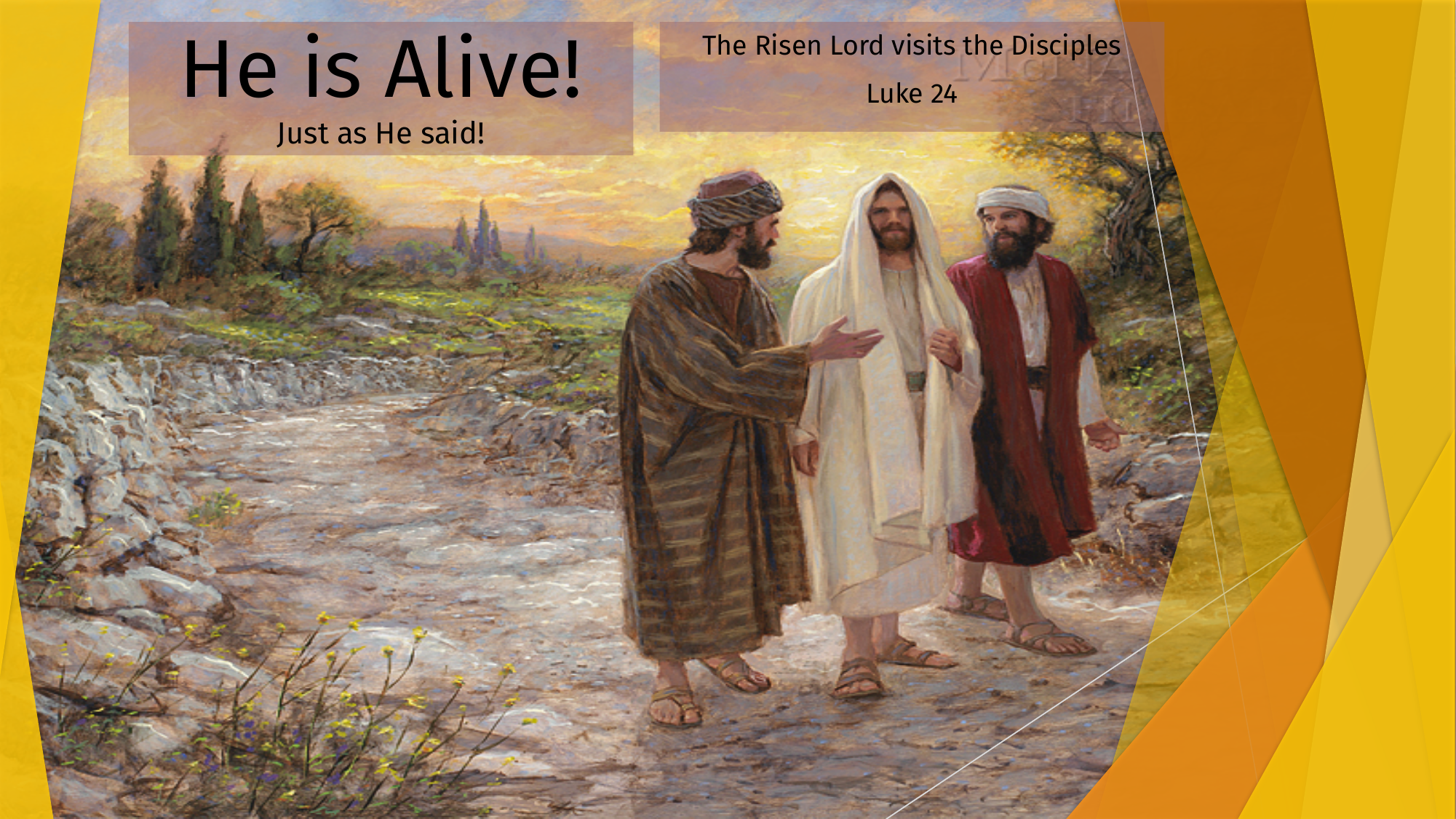

# He is Alive! Just as He said!
The Risen Lord visits the Disciples
Luke 24